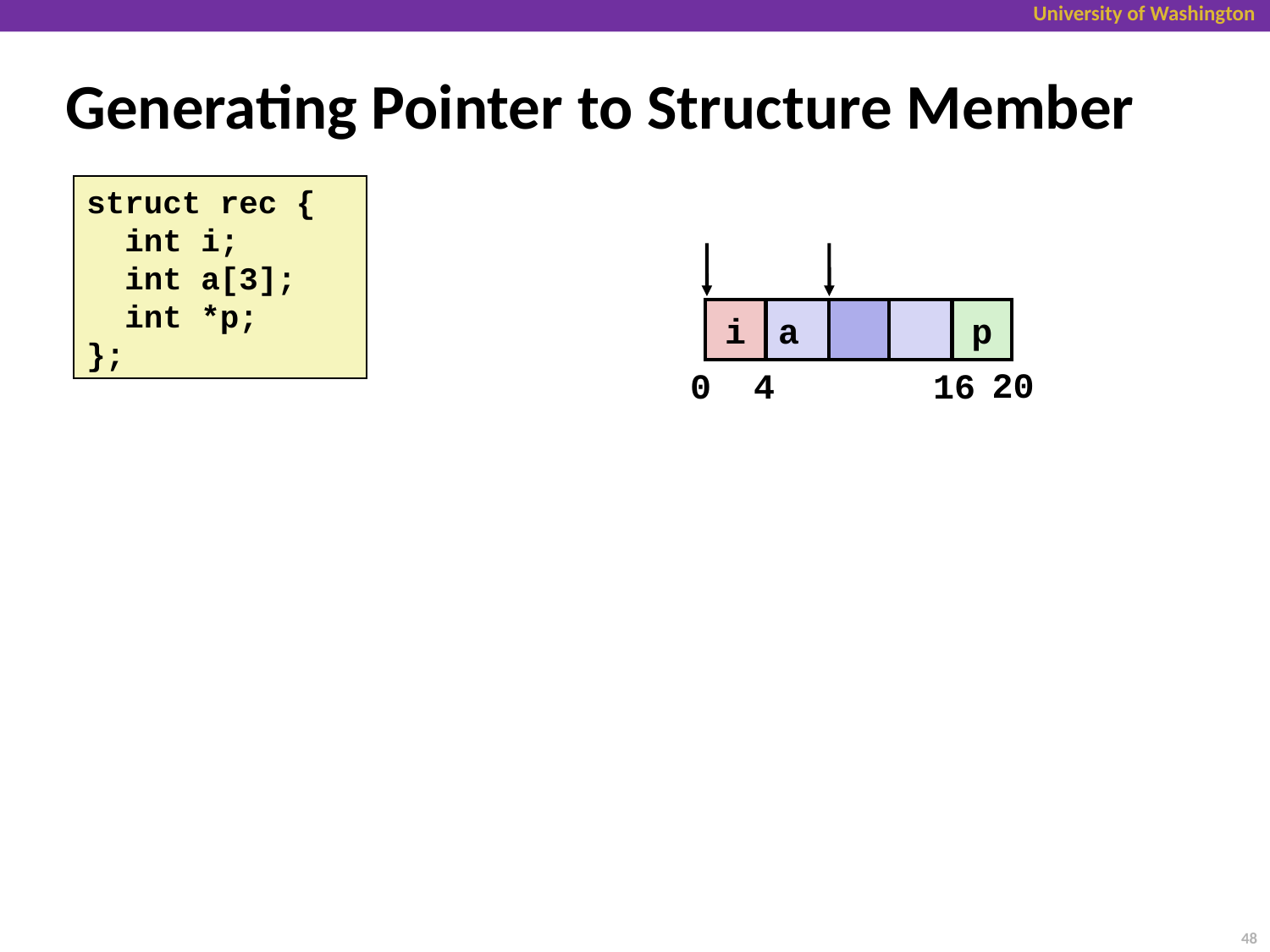

# Generating Pointer to Structure Member
struct rec {
  int i;
  int a[3];
  int *p;
};

i
a
p

20
0
4
16
48